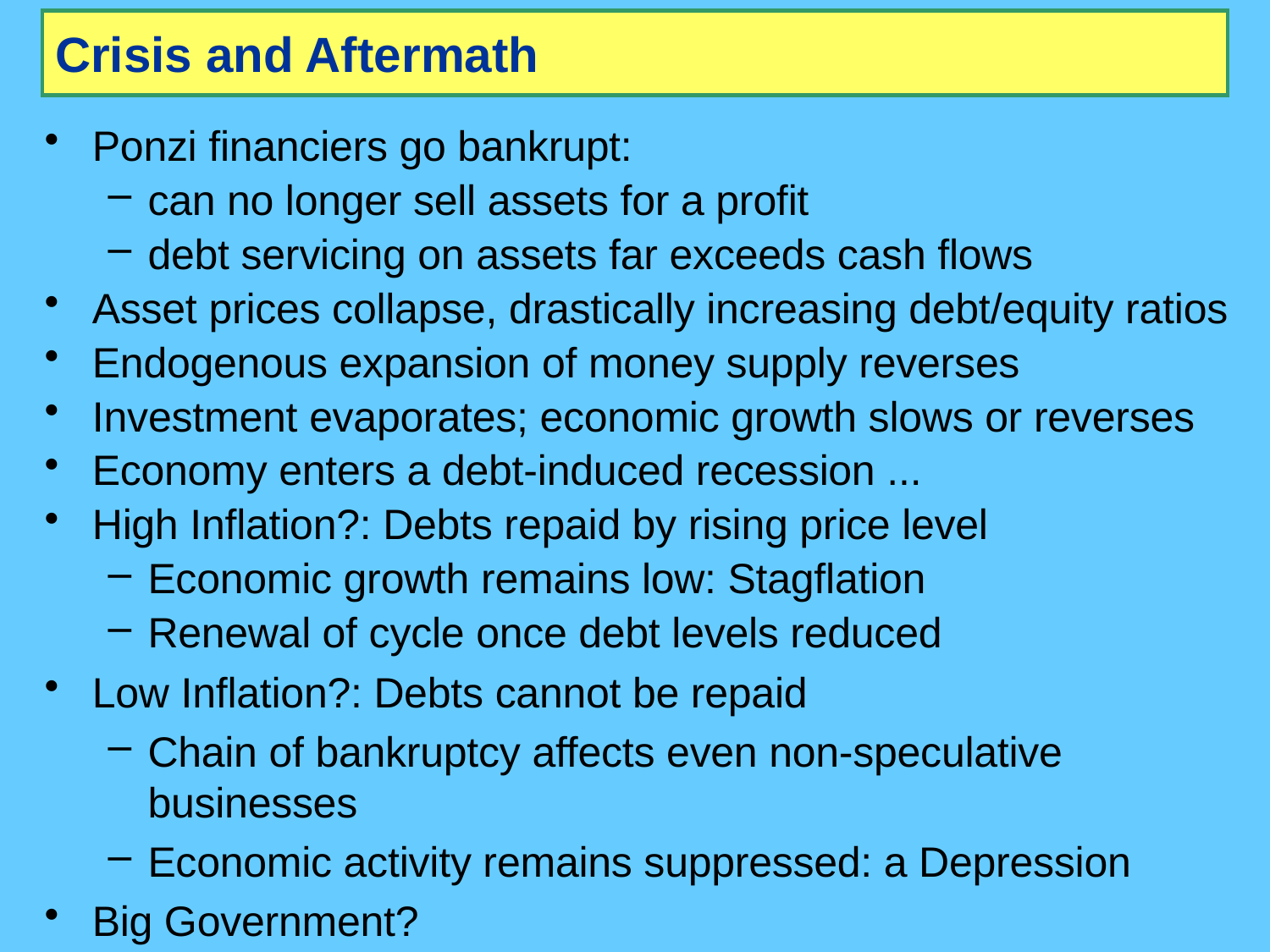

# Crisis and Aftermath
Ponzi financiers go bankrupt:
can no longer sell assets for a profit
debt servicing on assets far exceeds cash flows
Asset prices collapse, drastically increasing debt/equity ratios
Endogenous expansion of money supply reverses
Investment evaporates; economic growth slows or reverses
Economy enters a debt-induced recession ...
High Inflation?: Debts repaid by rising price level
Economic growth remains low: Stagflation
Renewal of cycle once debt levels reduced
Low Inflation?: Debts cannot be repaid
Chain of bankruptcy affects even non-speculative businesses
Economic activity remains suppressed: a Depression
Big Government?
Anti-cyclical government spending enables debts to be repaid
Renewal of cycle once debt levels reduced
Minsky ignored by mainstream … Until “The Monster Crash”…